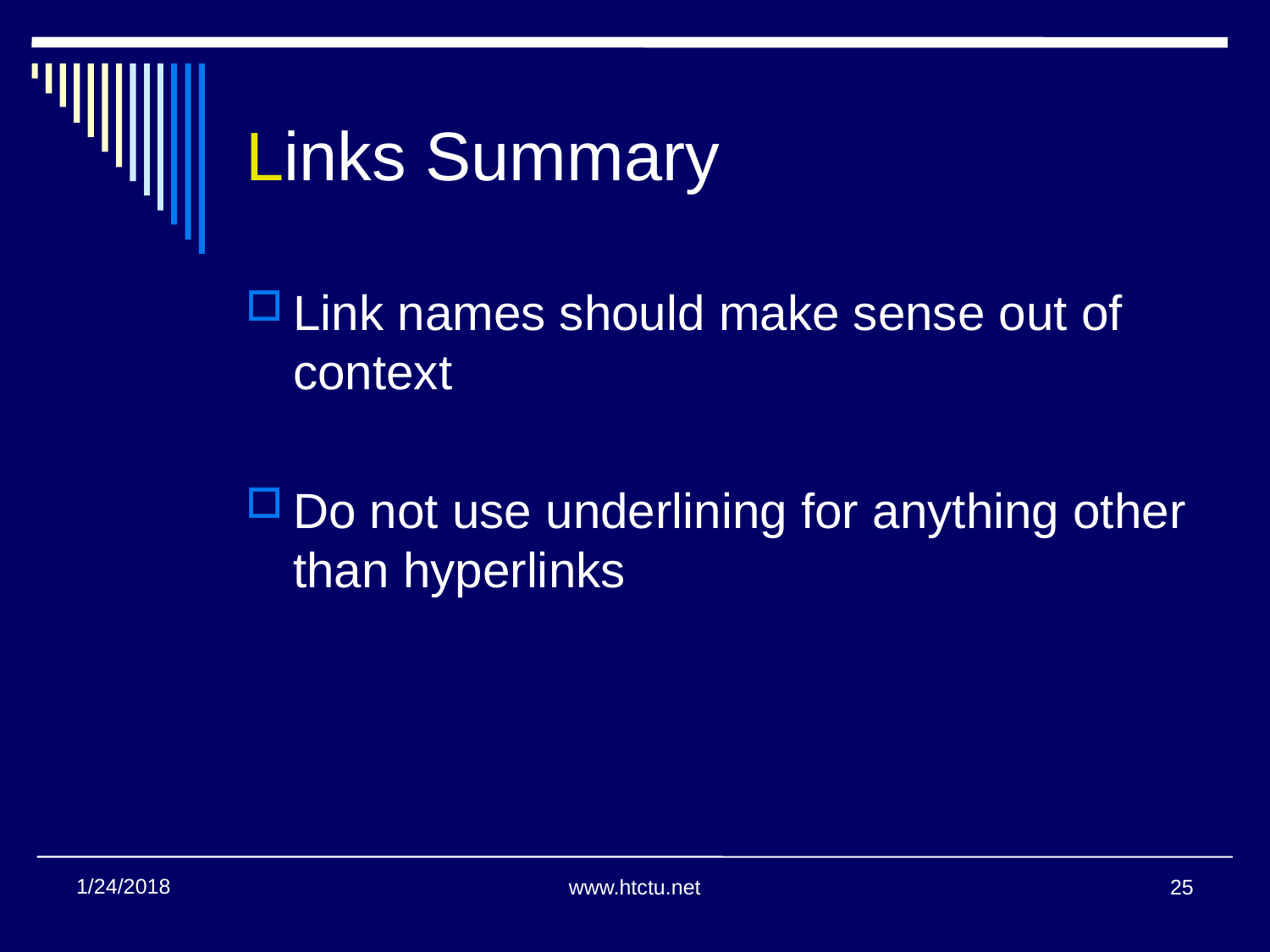

# Links Summary
Link names should make sense out of context

Do not use underlining for anything other than hyperlinks
1/24/2018
www.htctu.net
25